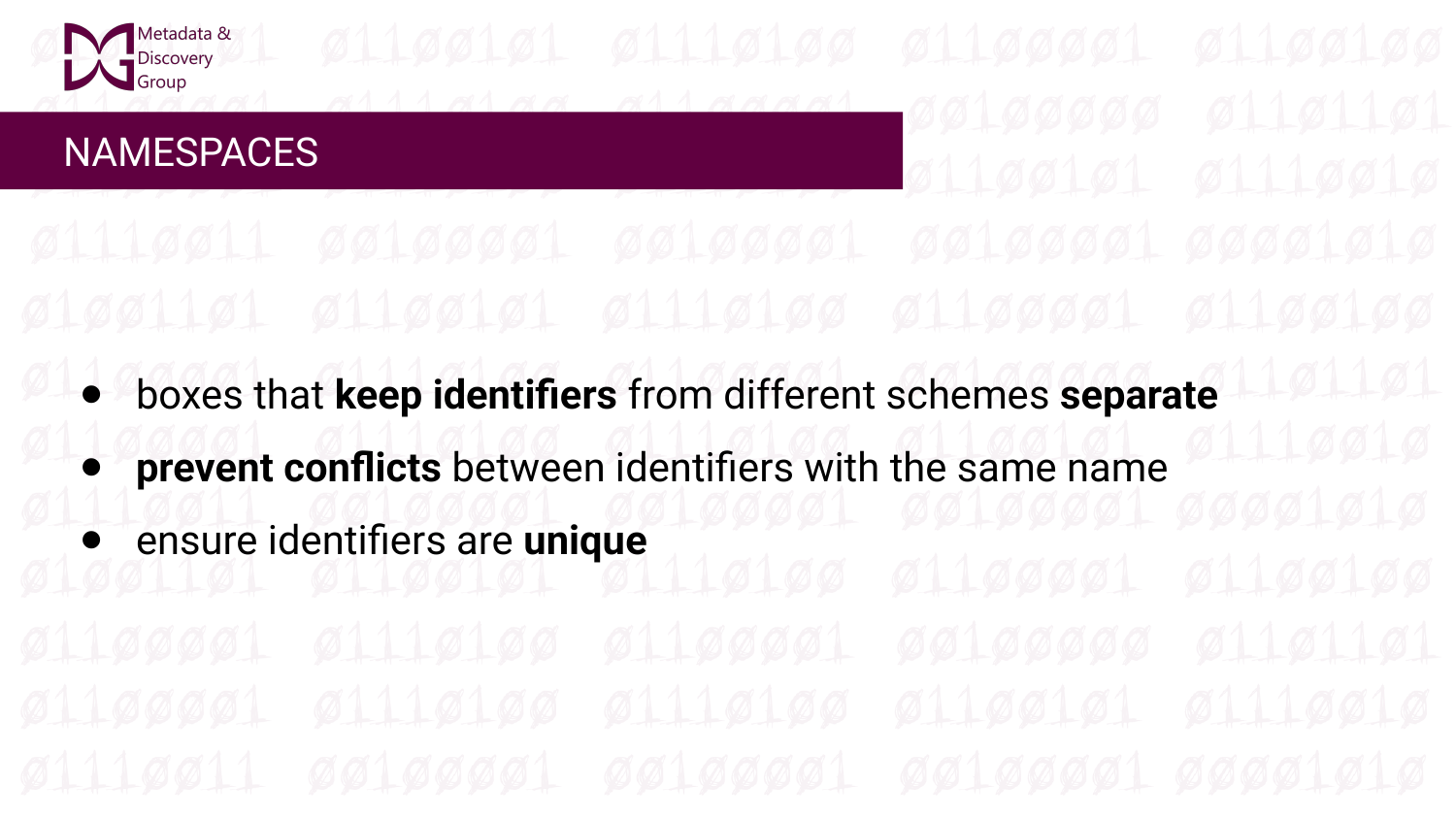

# NAMESPACES
boxes that keep identifiers from different schemes separate
prevent conflicts between identifiers with the same name
ensure identifiers are unique